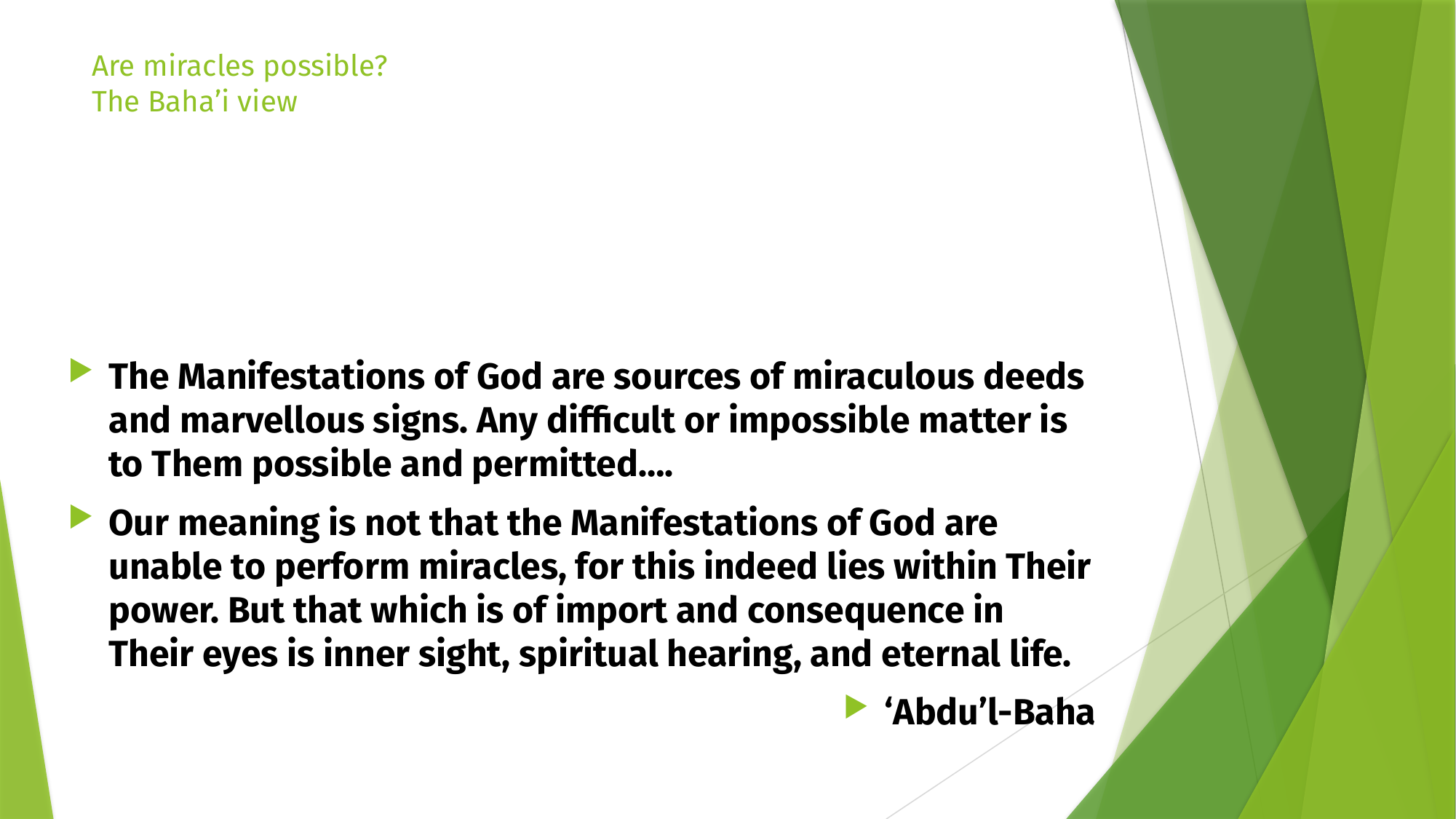

# Are miracles possible? The Baha’i view
The Manifestations of God are sources of miraculous deeds and marvellous signs. Any difficult or impossible matter is to Them possible and permitted….
Our meaning is not that the Manifestations of God are unable to perform miracles, for this indeed lies within Their power. But that which is of import and consequence in Their eyes is inner sight, spiritual hearing, and eternal life.
‘Abdu’l-Baha